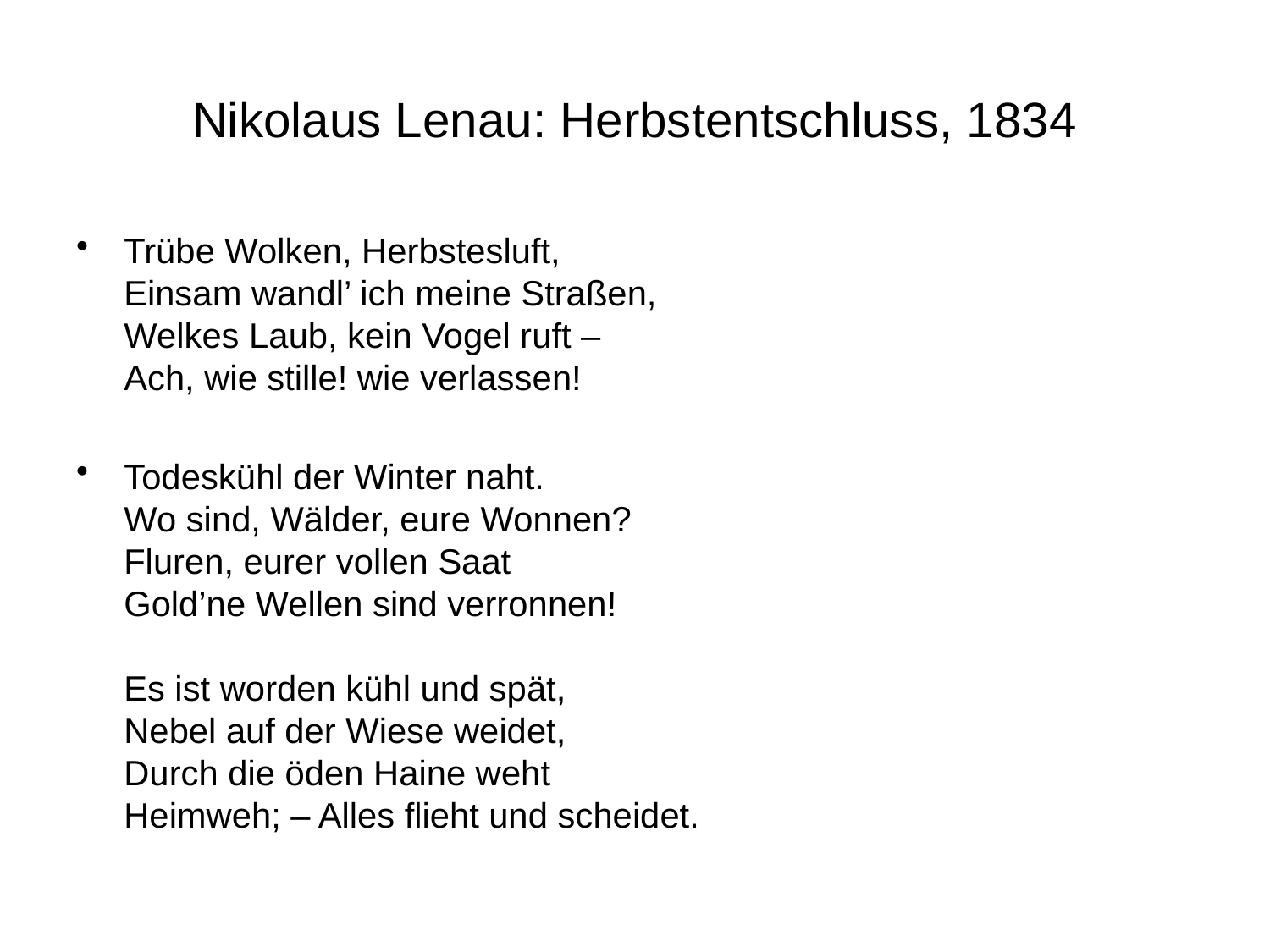

# Nikolaus Lenau: Herbstentschluss, 1834
Trübe Wolken, Herbstesluft,
Einsam wandl’ ich meine Straßen,
Welkes Laub, kein Vogel ruft –
Ach, wie stille! wie verlassen!

Todeskühl der Winter naht.
Wo sind, Wälder, eure Wonnen?
Fluren, eurer vollen Saat
Gold’ne Wellen sind verronnen!
Es ist worden kühl und spät,
Nebel auf der Wiese weidet,
Durch die öden Haine weht
Heimweh; – Alles flieht und scheidet.